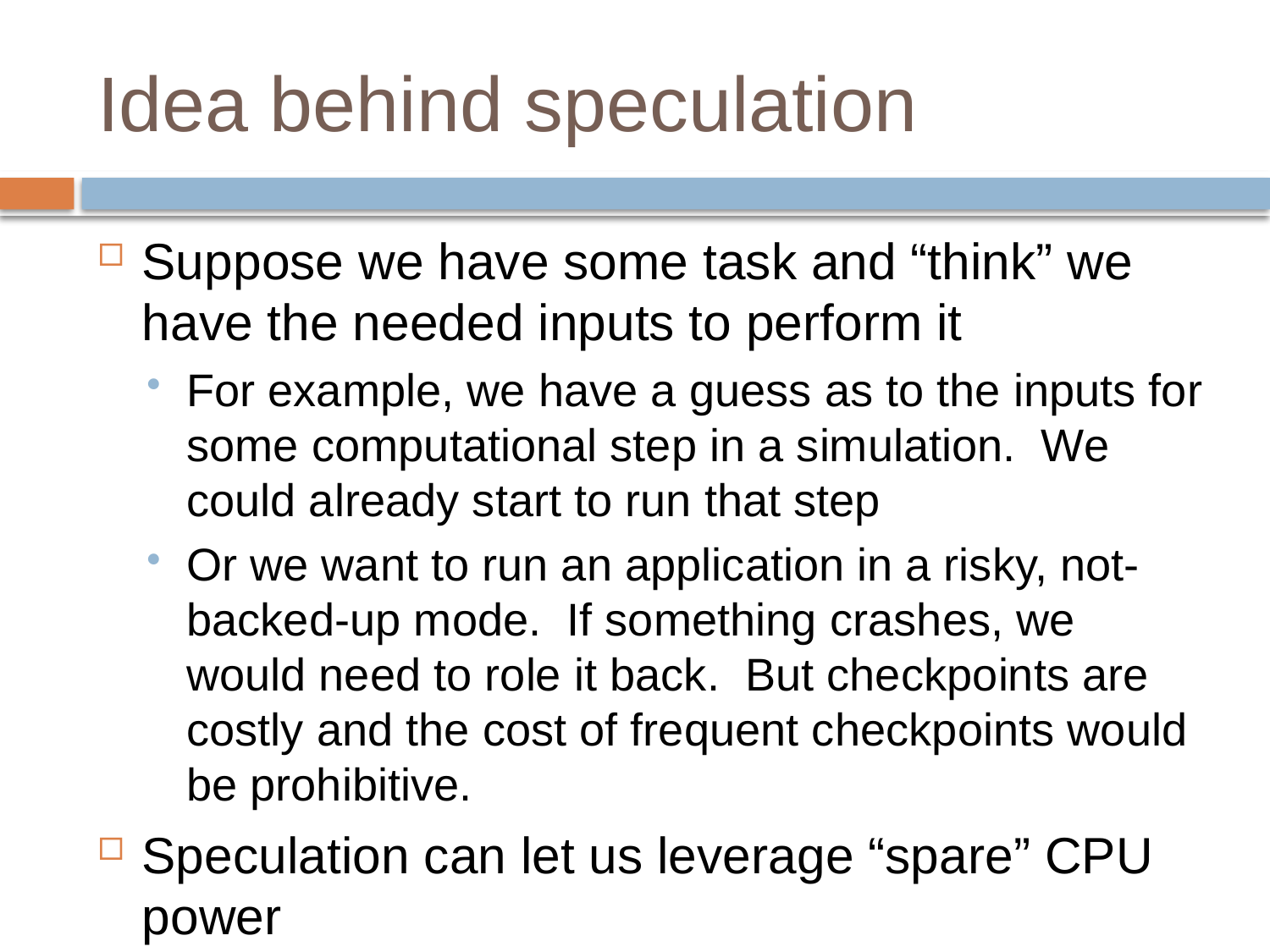

# Idea behind speculation
Suppose we have some task and “think” we have the needed inputs to perform it
For example, we have a guess as to the inputs for some computational step in a simulation.  We could already start to run that step
Or we want to run an application in a risky, not-backed-up mode.  If something crashes, we would need to role it back.  But checkpoints are costly and the cost of frequent checkpoints would be prohibitive.
Speculation can let us leverage “spare” CPU power